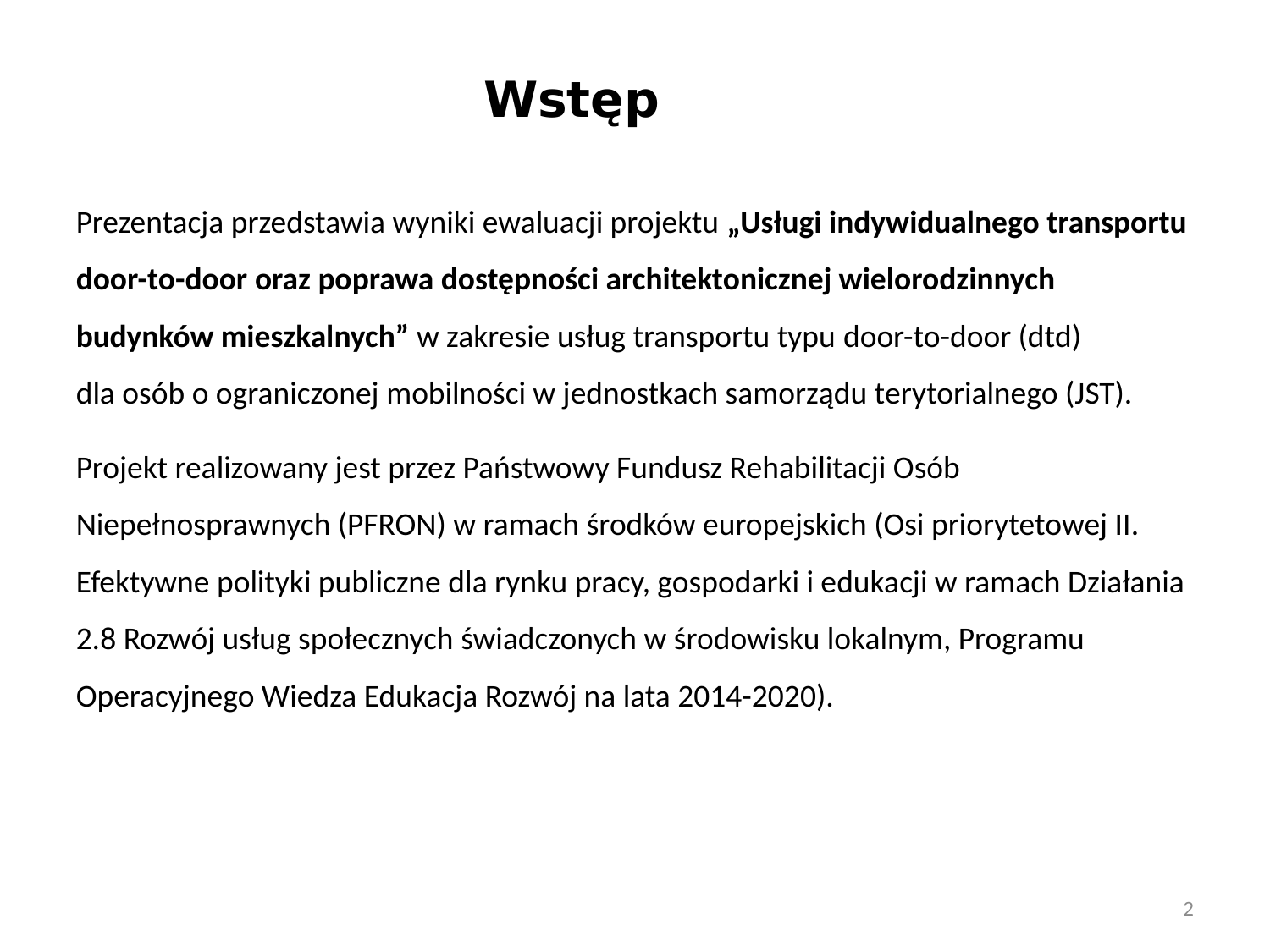

Wstęp
Prezentacja przedstawia wyniki ewaluacji projektu „Usługi indywidualnego transportu door-to-door oraz poprawa dostępności architektonicznej wielorodzinnych budynków mieszkalnych” w zakresie usług transportu typu door-to-door (dtd)
dla osób o ograniczonej mobilności w jednostkach samorządu terytorialnego (JST).
Projekt realizowany jest przez Państwowy Fundusz Rehabilitacji Osób Niepełnosprawnych (PFRON) w ramach środków europejskich (Osi priorytetowej II. Efektywne polityki publiczne dla rynku pracy, gospodarki i edukacji w ramach Działania 2.8 Rozwój usług społecznych świadczonych w środowisku lokalnym, Programu Operacyjnego Wiedza Edukacja Rozwój na lata 2014-2020).
2